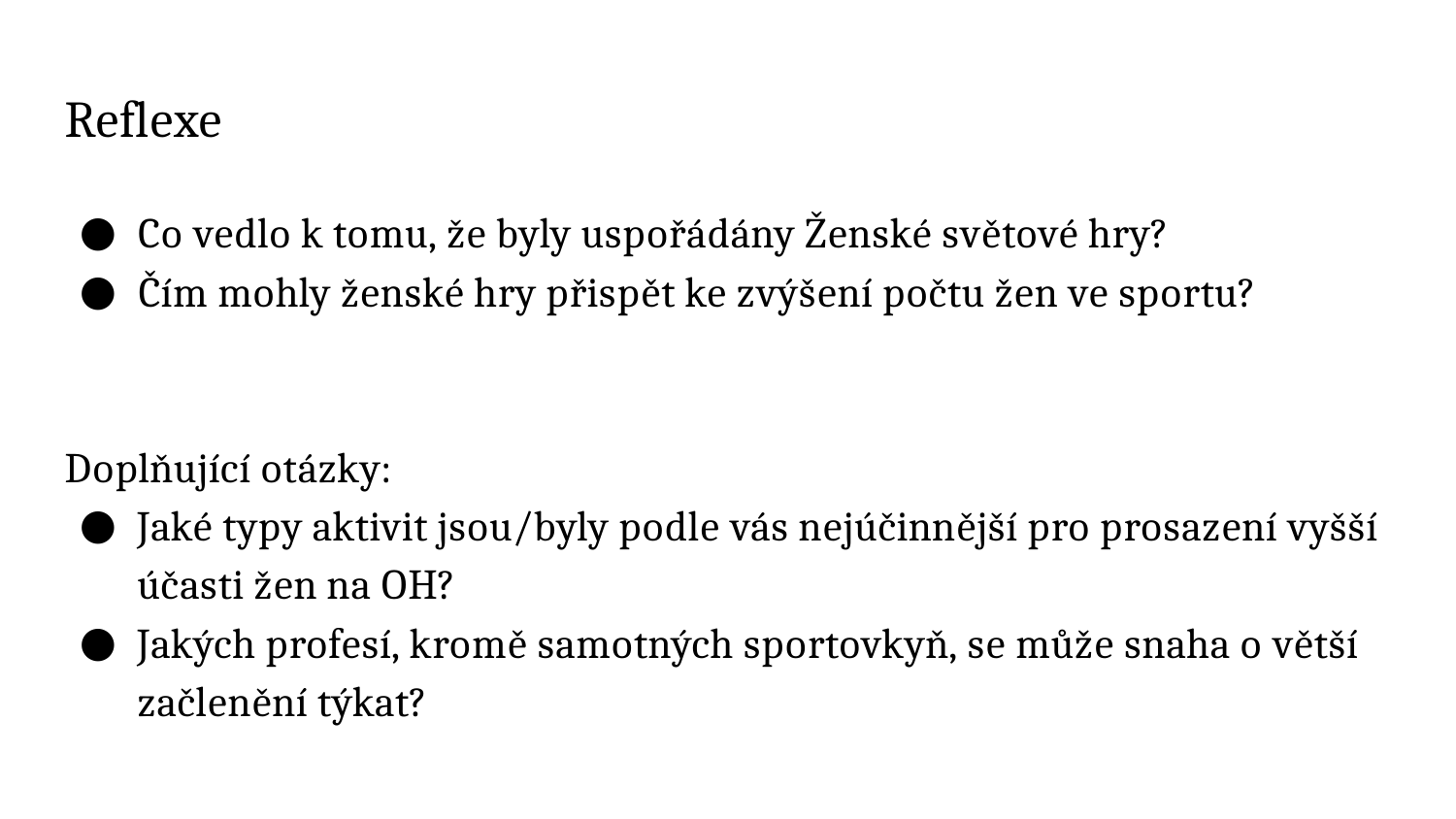

# Reflexe
Co vedlo k tomu, že byly uspořádány Ženské světové hry?
Čím mohly ženské hry přispět ke zvýšení počtu žen ve sportu?

Doplňující otázky:
Jaké typy aktivit jsou/byly podle vás nejúčinnější pro prosazení vyšší účasti žen na OH?
Jakých profesí, kromě samotných sportovkyň, se může snaha o větší začlenění týkat?